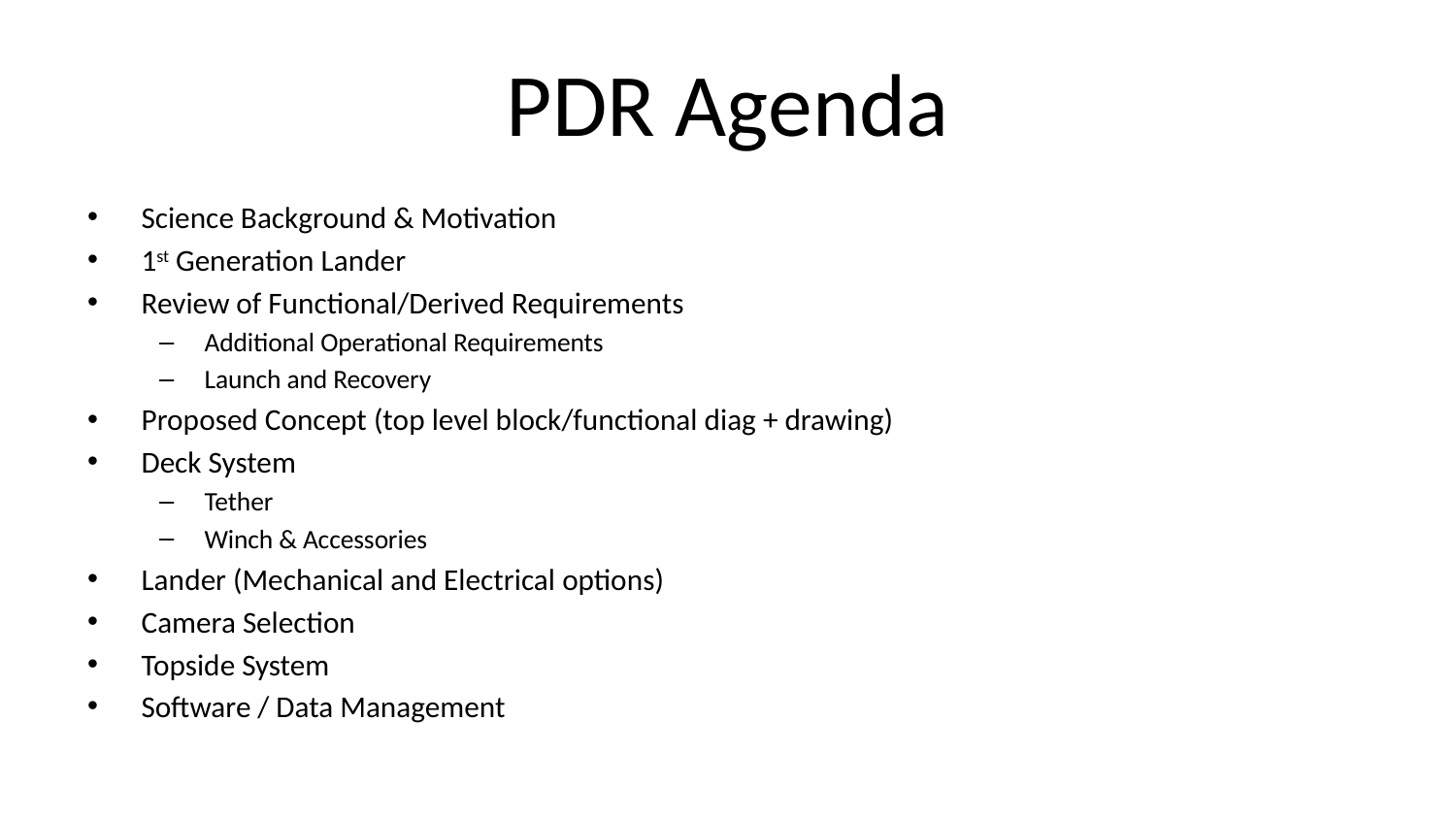

# PDR Agenda
Science Background & Motivation
1st Generation Lander
Review of Functional/Derived Requirements
Additional Operational Requirements
Launch and Recovery
Proposed Concept (top level block/functional diag + drawing)
Deck System
Tether
Winch & Accessories
Lander (Mechanical and Electrical options)
Camera Selection
Topside System
Software / Data Management